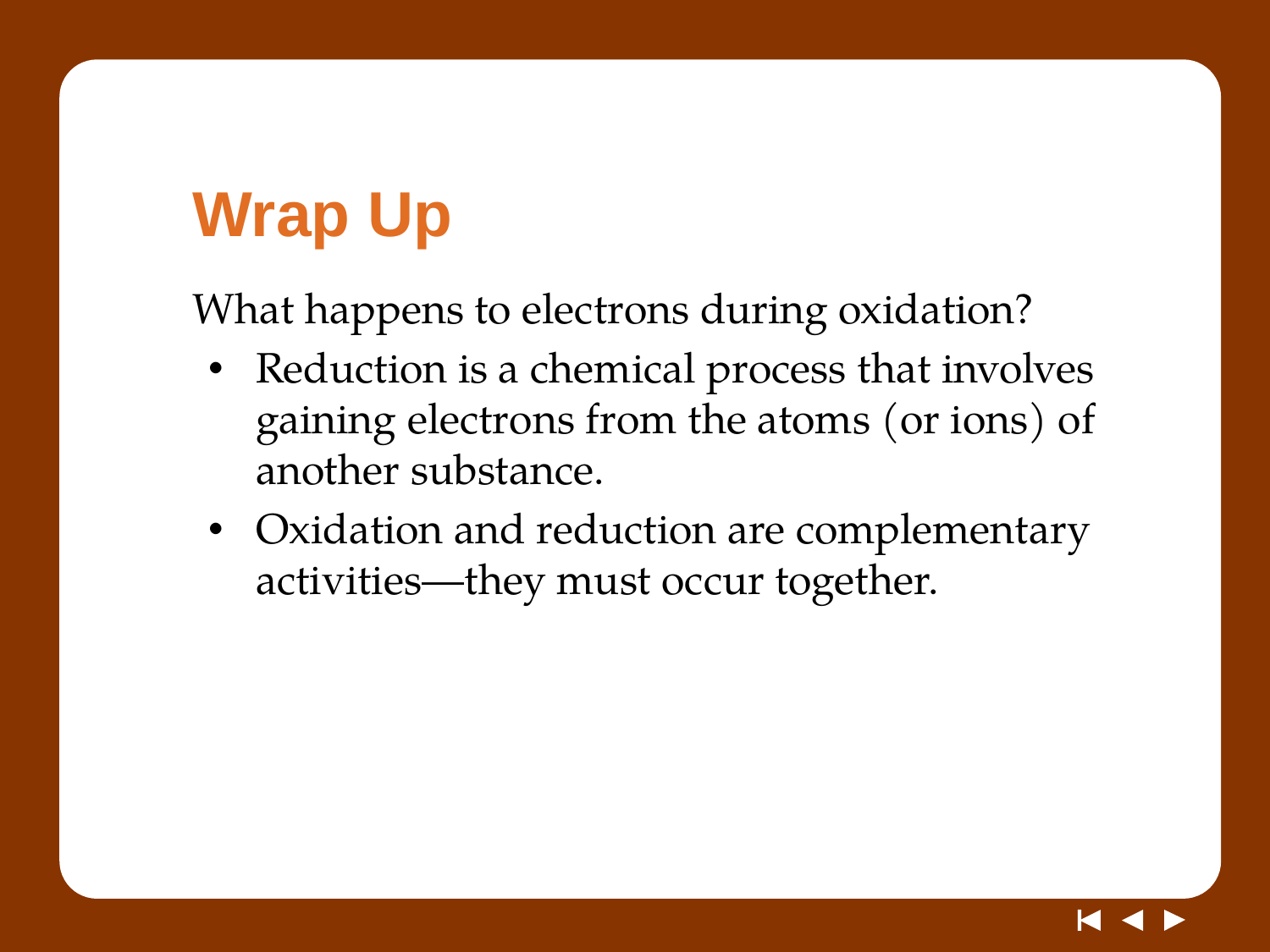

# Wrap Up
What happens to electrons during oxidation?
Reduction is a chemical process that involves gaining electrons from the atoms (or ions) of another substance.
Oxidation and reduction are complementary activities—they must occur together.